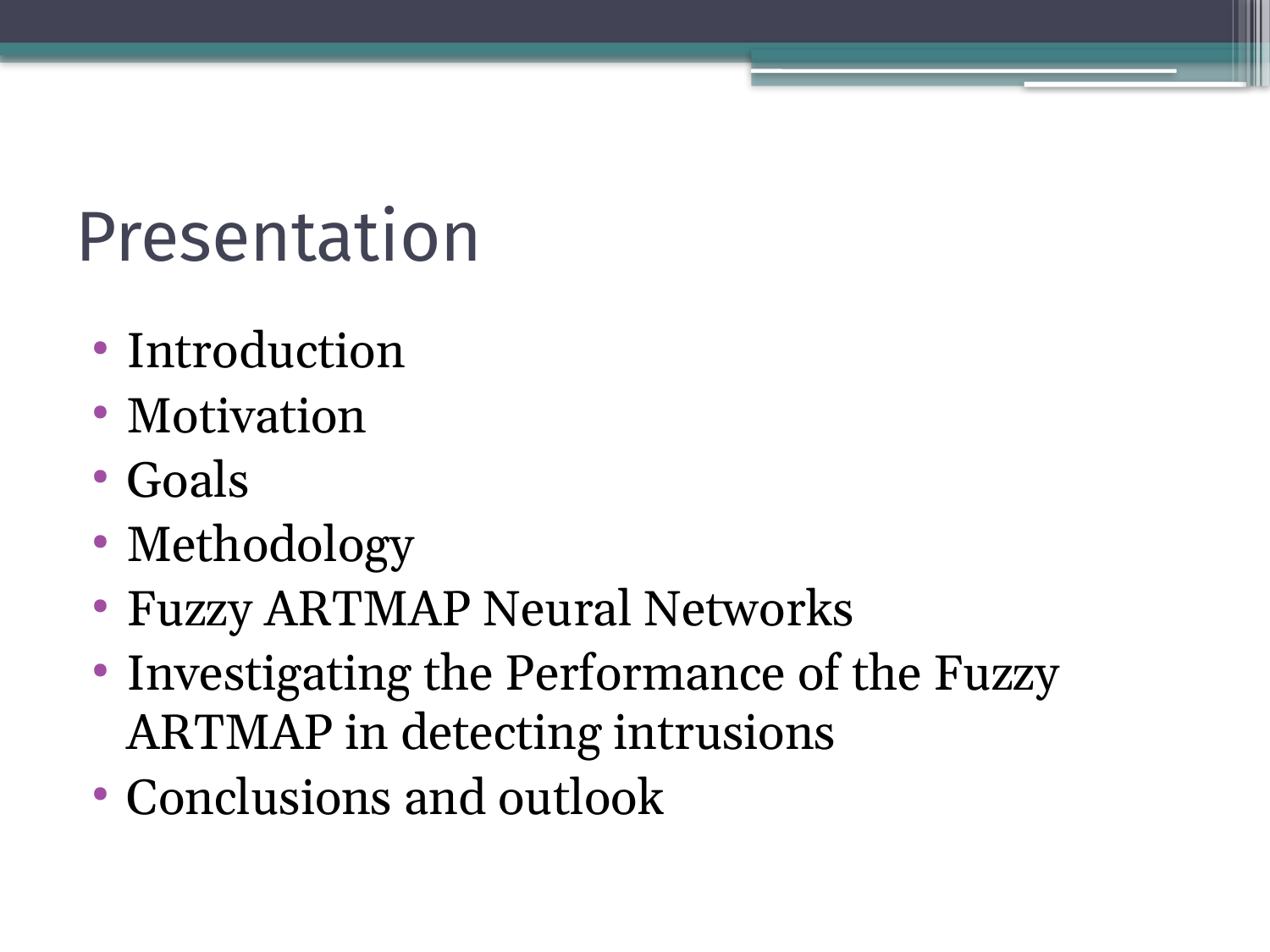

# Presentation
Introduction
Motivation
Goals
Methodology
Fuzzy ARTMAP Neural Networks
Investigating the Performance of the Fuzzy ARTMAP in detecting intrusions
Conclusions and outlook